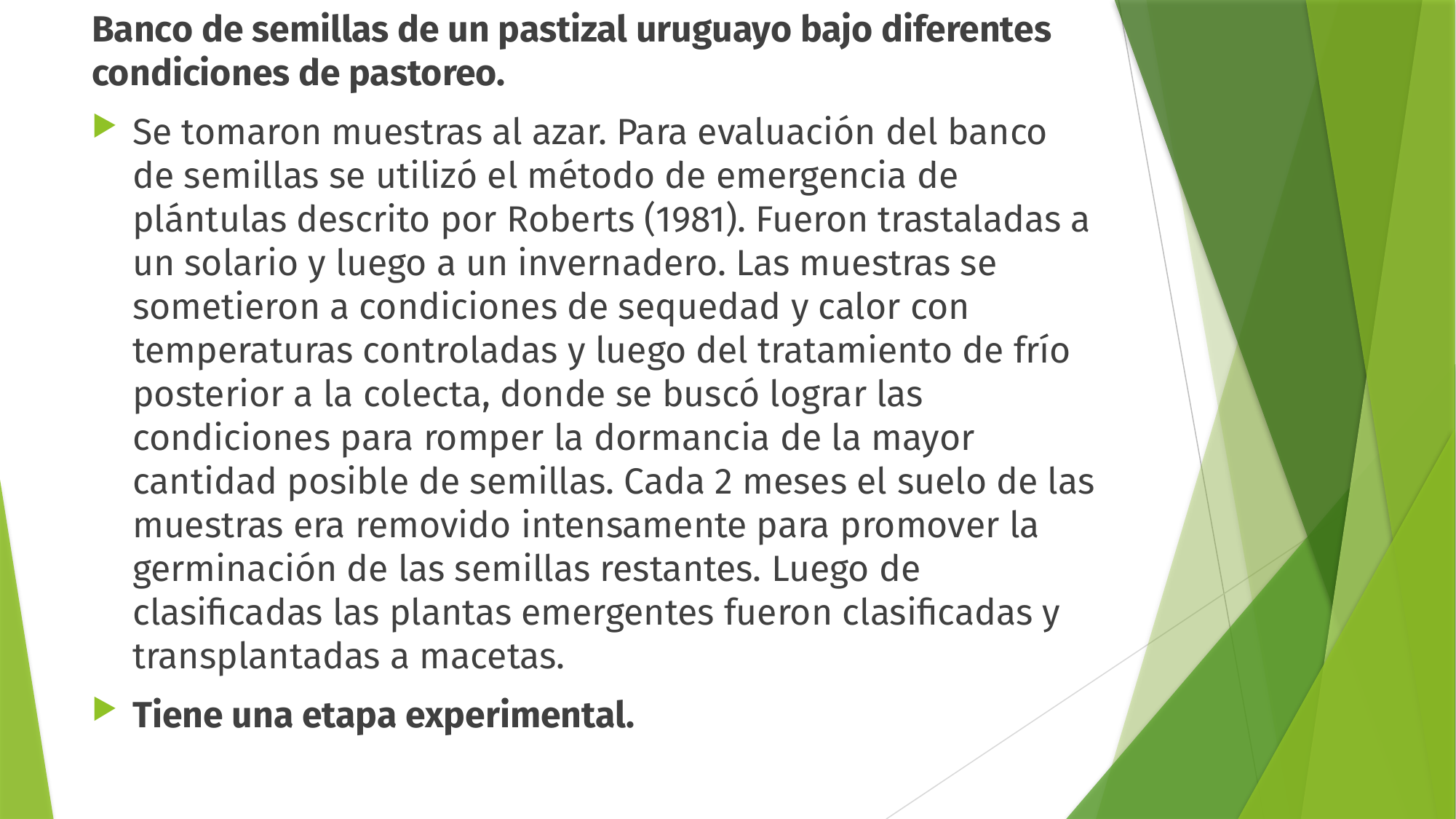

Banco de semillas de un pastizal uruguayo bajo diferentes condiciones de pastoreo.
Se tomaron muestras al azar. Para evaluación del banco de semillas se utilizó el método de emergencia de plántulas descrito por Roberts (1981). Fueron trastaladas a un solario y luego a un invernadero. Las muestras se sometieron a condiciones de sequedad y calor con temperaturas controladas y luego del tratamiento de frío posterior a la colecta, donde se buscó lograr las condiciones para romper la dormancia de la mayor cantidad posible de semillas. Cada 2 meses el suelo de las muestras era removido intensamente para promover la germinación de las semillas restantes. Luego de clasificadas las plantas emergentes fueron clasificadas y transplantadas a macetas.
Tiene una etapa experimental.